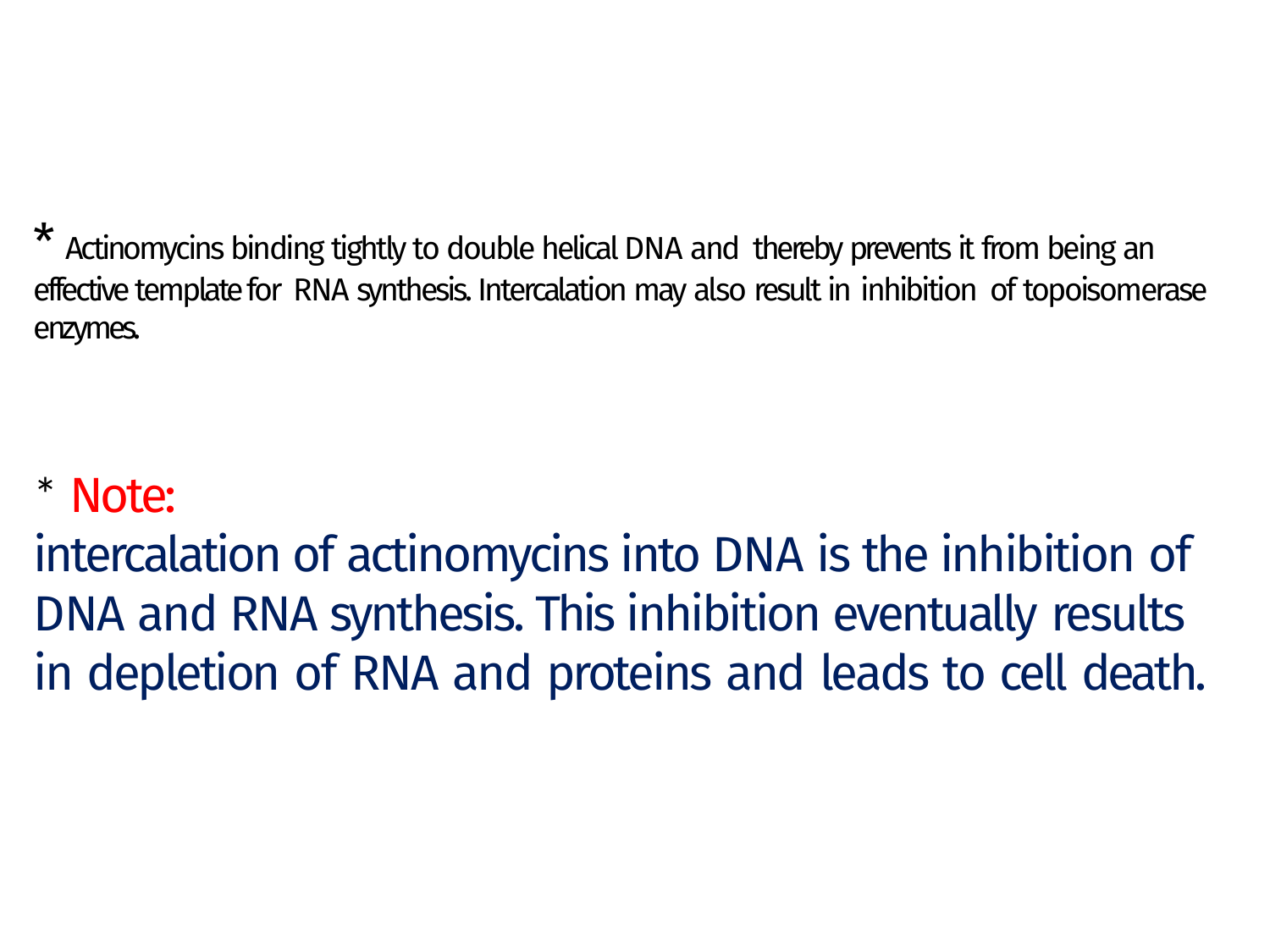

# * Actinomycins binding tightly to double helical DNA and  thereby prevents it from being an effective template for  RNA synthesis. Intercalation may also result in inhibition  of topoisomerase enzymes. * Note::- The main biochemical consequence of the  intercalation of actinomycins into DNA is the inhibition of  DNA and RNA synthesis. This inhibition eventually results  in depletion of RNA and proteins and leads to cell death.